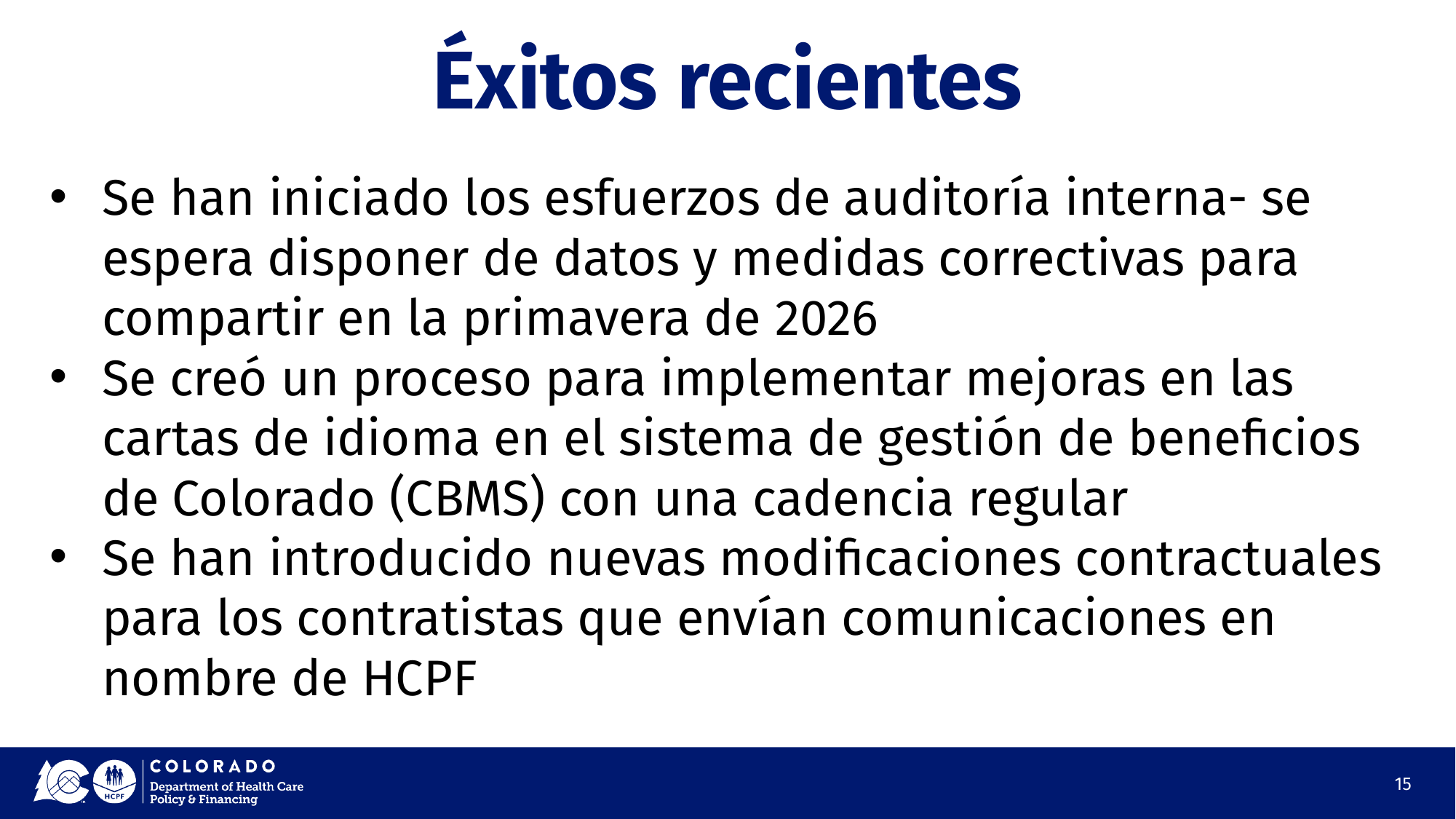

# Éxitos recientes
Se han iniciado los esfuerzos de auditoría interna- se espera disponer de datos y medidas correctivas para compartir en la primavera de 2026
Se creó un proceso para implementar mejoras en las cartas de idioma en el sistema de gestión de beneficios de Colorado (CBMS) con una cadencia regular
Se han introducido nuevas modificaciones contractuales para los contratistas que envían comunicaciones en nombre de HCPF
15